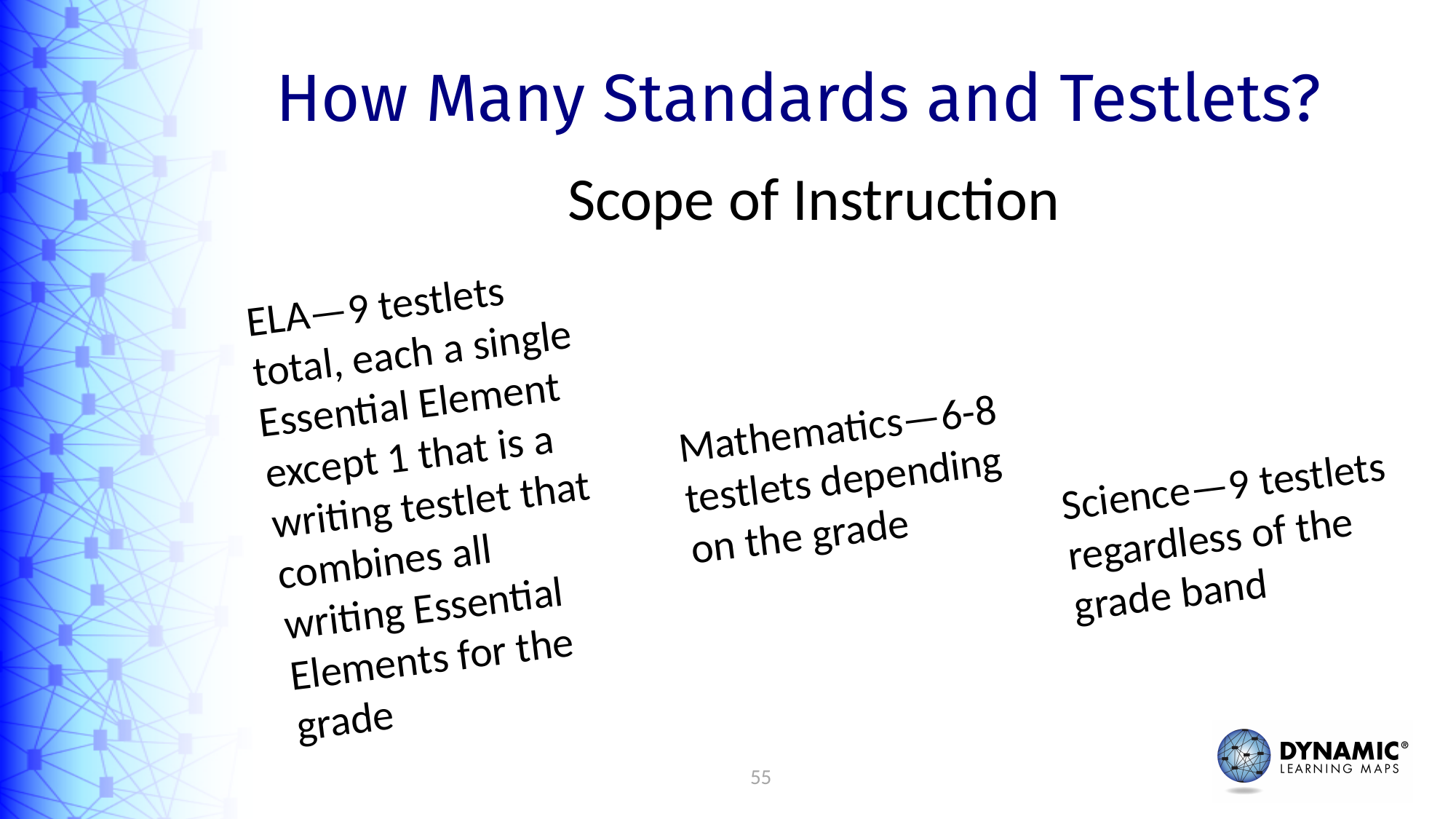

# How Many Standards and Testlets?
Scope of Instruction
ELA—9 testlets total, each a single Essential Element except 1 that is a writing testlet that combines all writing Essential Elements for the grade
Mathematics—6-8 testlets depending on the grade
Science—9 testlets regardless of the grade band